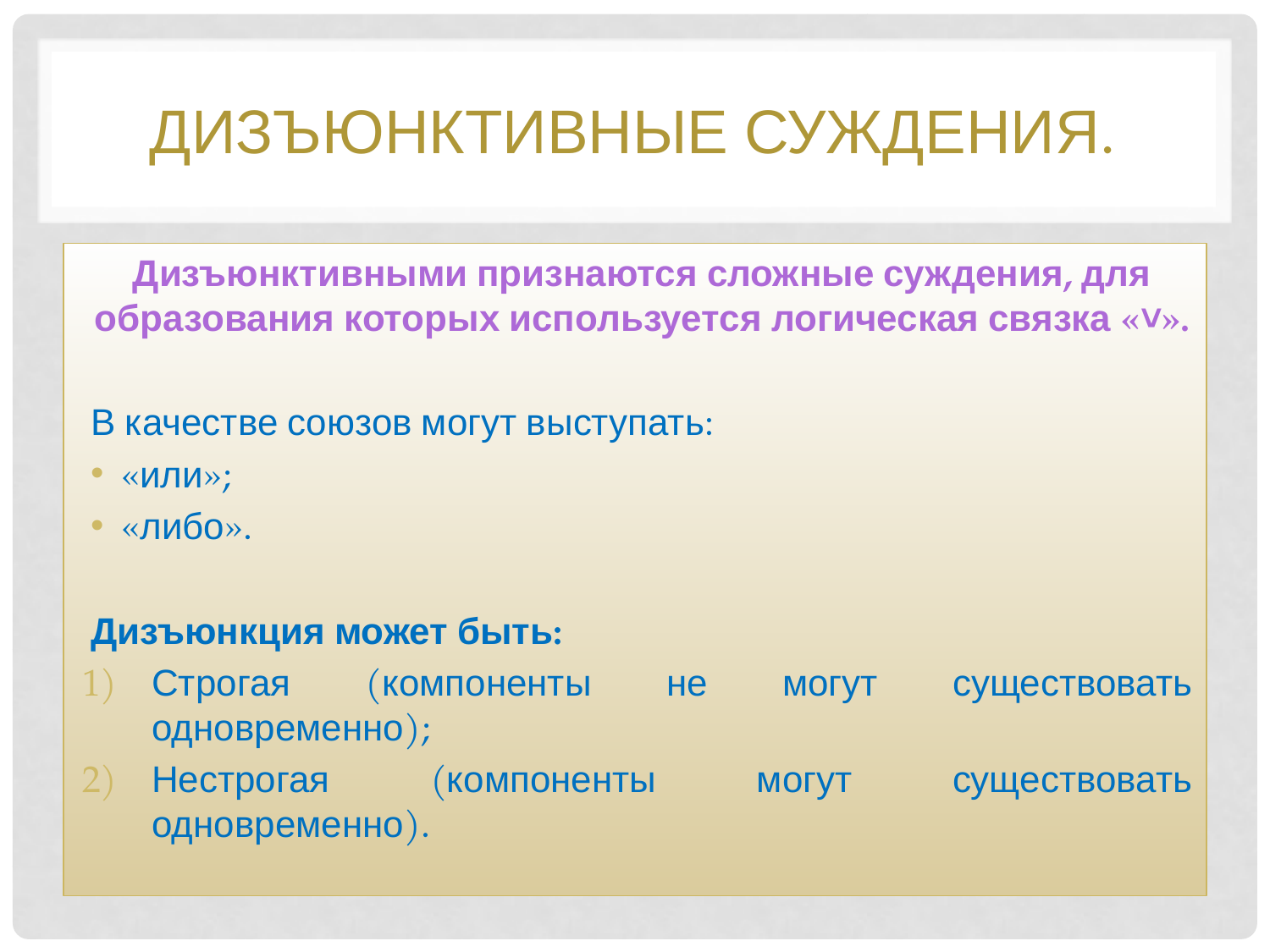

# Дизъюнктивные суждения.
Дизъюнктивными признаются сложные суждения, для образования которых используется логическая связка «˅».

В качестве союзов могут выступать:
«или»;
«либо».

Дизъюнкция может быть:
Строгая (компоненты не могут существовать одновременно);
Нестрогая (компоненты могут существовать одновременно).